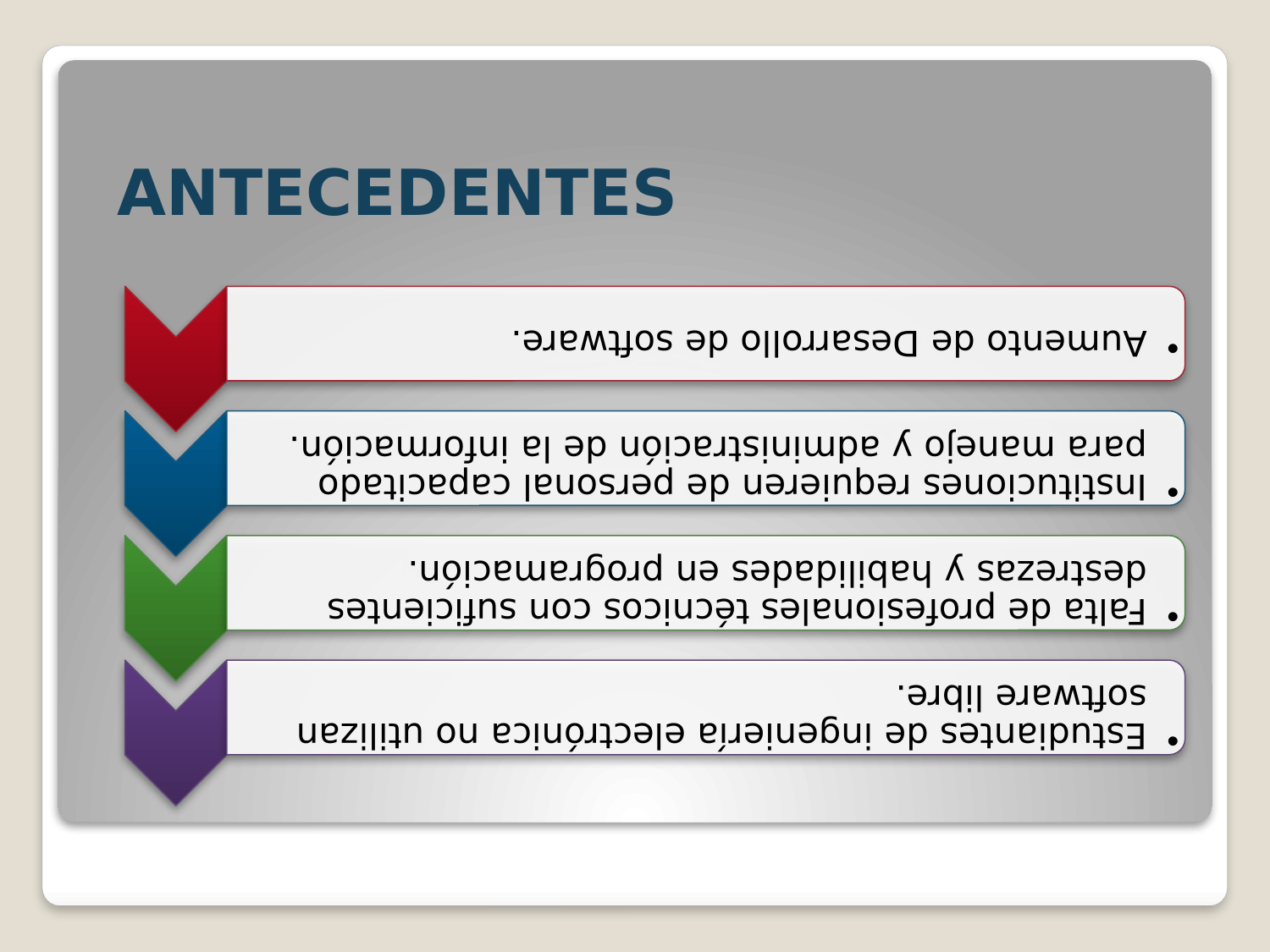

# ANTECEDENTES

Aumento de Desarrollo de software.

Instituciones requieren de personal capacitado para manejo y administración de la información.

Falta de profesionales técnicos con suficientes destrezas y habilidades en programación.

Estudiantes de ingeniería electrónica no utilizan software libre.